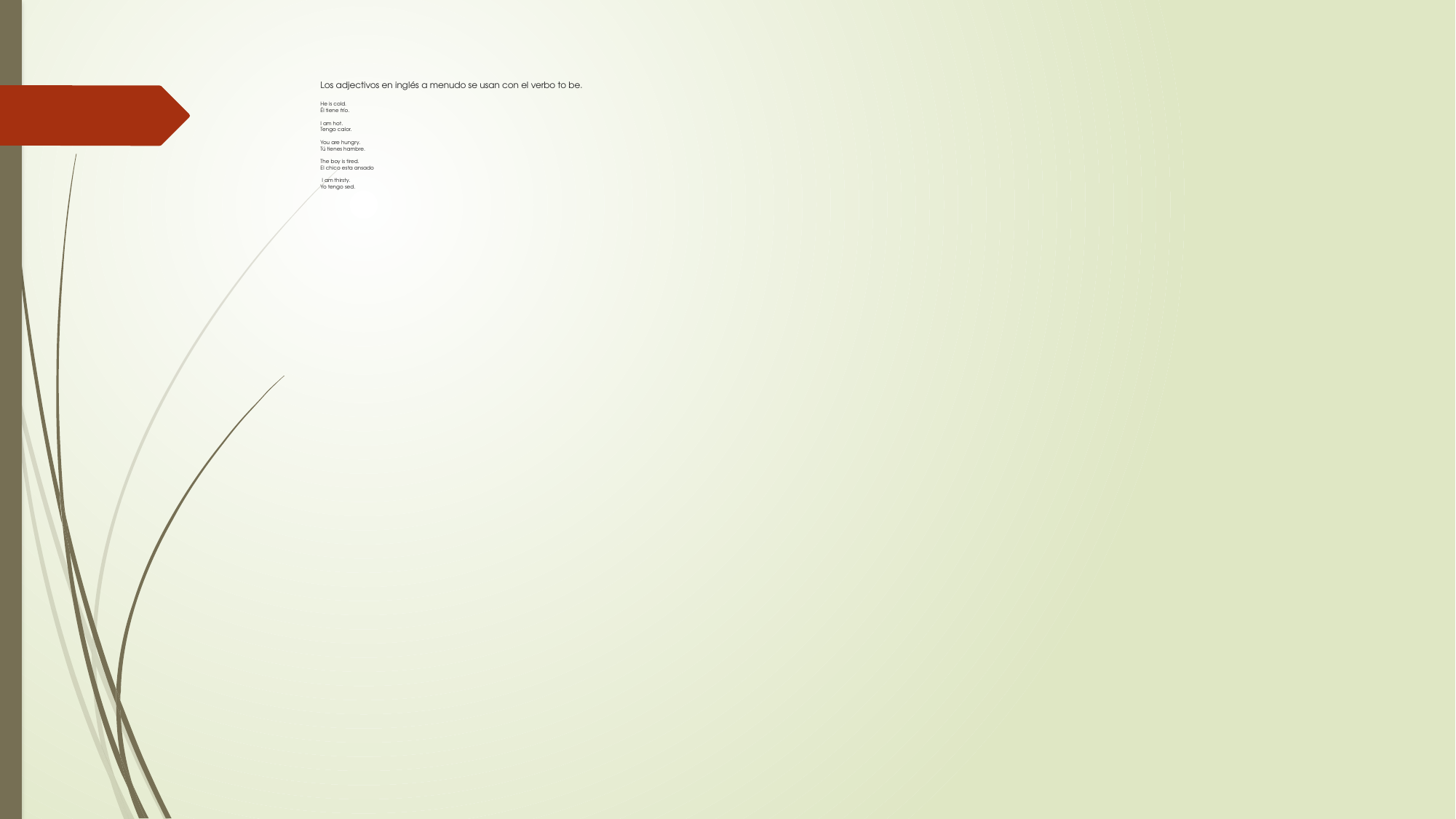

# Los adjectivos en inglés a menudo se usan con el verbo to be. He is cold. Él tiene frío. I am hot. Tengo calor. You are hungry. Tú tienes hambre. The boy is tired. El chico esta ansado I am thirsty. Yo tengo sed.